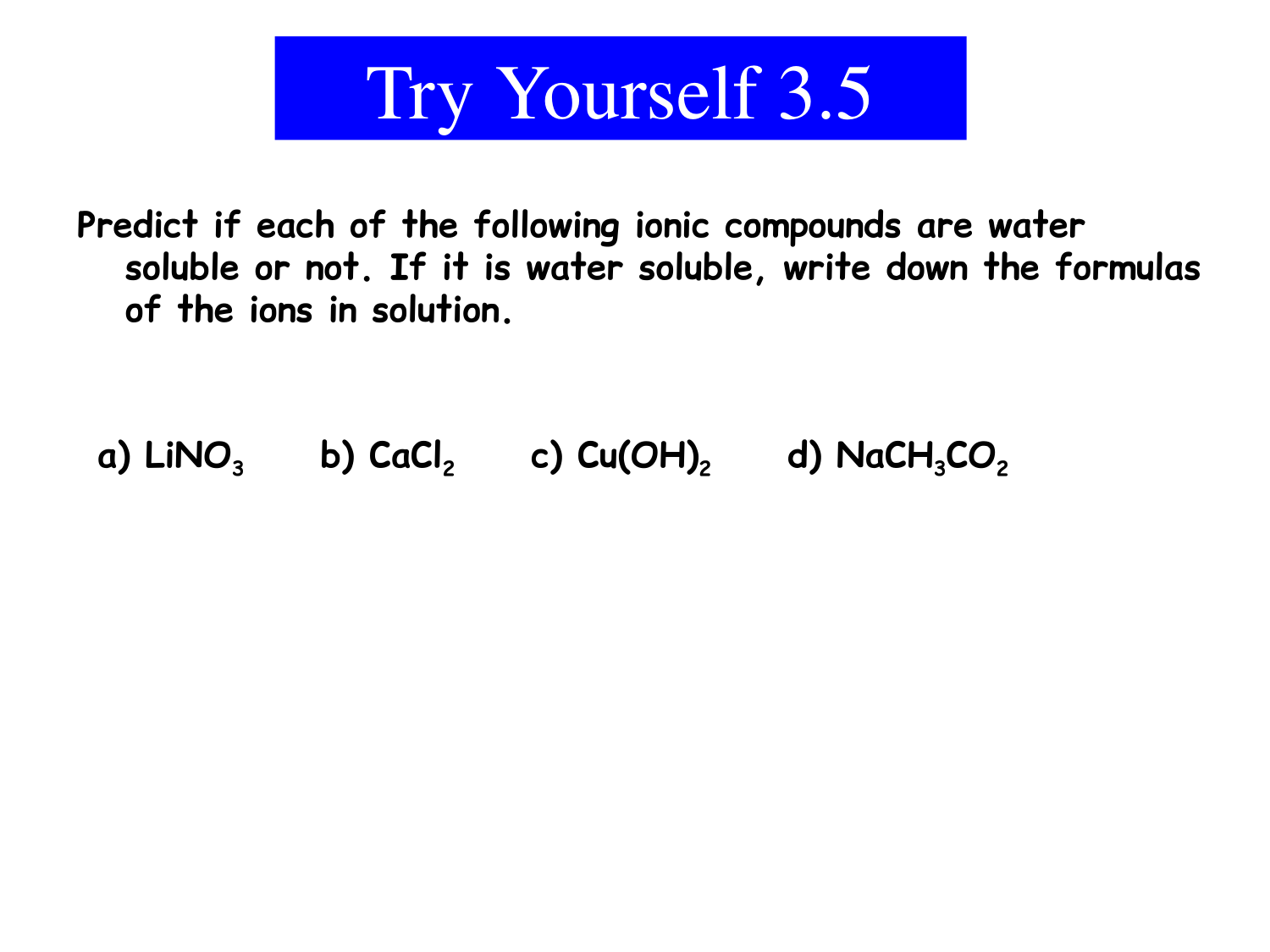

Try Yourself 3.5
Predict if each of the following ionic compounds are water soluble or not. If it is water soluble, write down the formulas of the ions in solution.
a) LiNO3     b) CaCl2     c) Cu(OH)2     d) NaCH3CO2